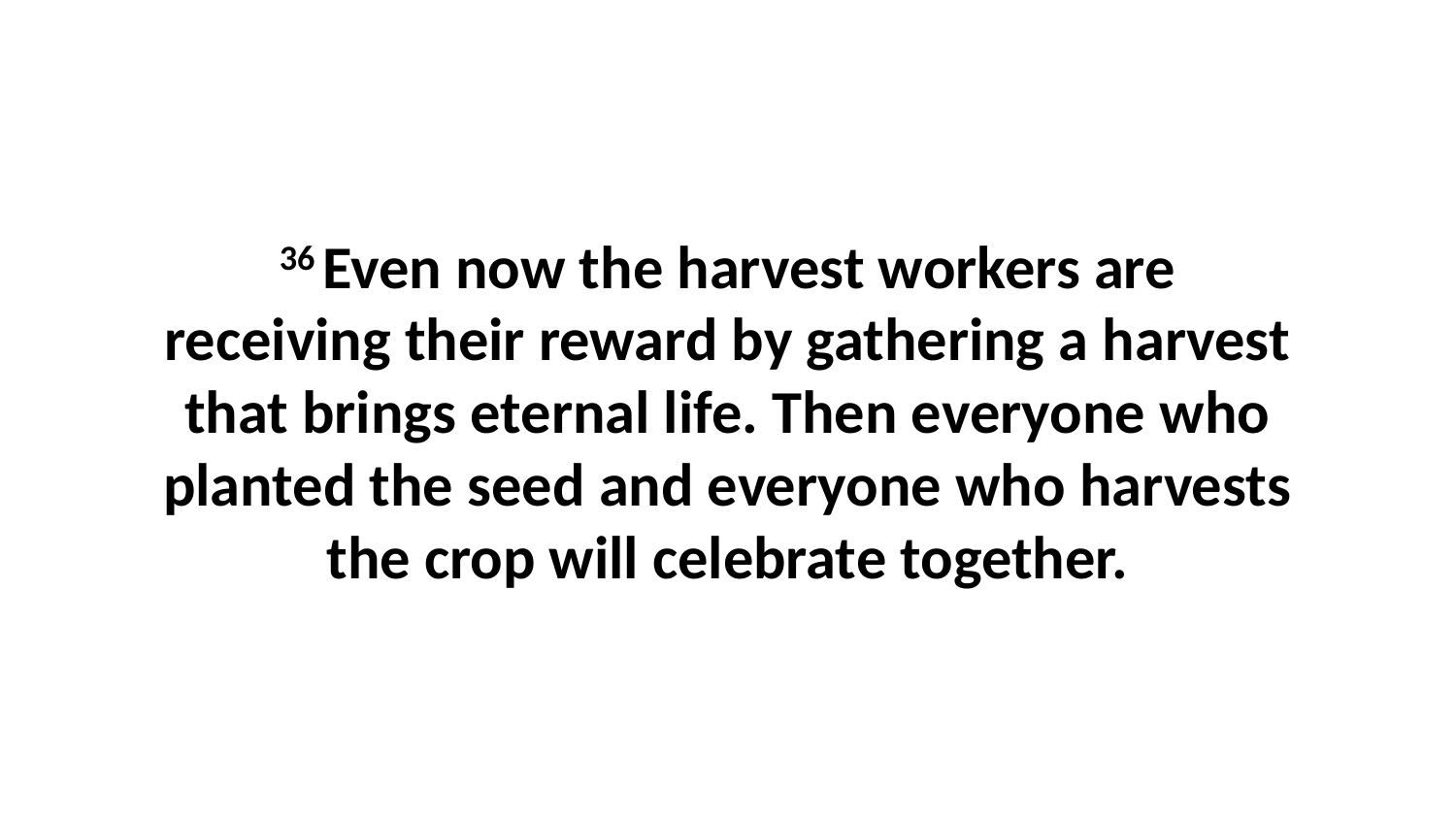

36 Even now the harvest workers are receiving their reward by gathering a harvest that brings eternal life. Then everyone who planted the seed and everyone who harvests the crop will celebrate together.